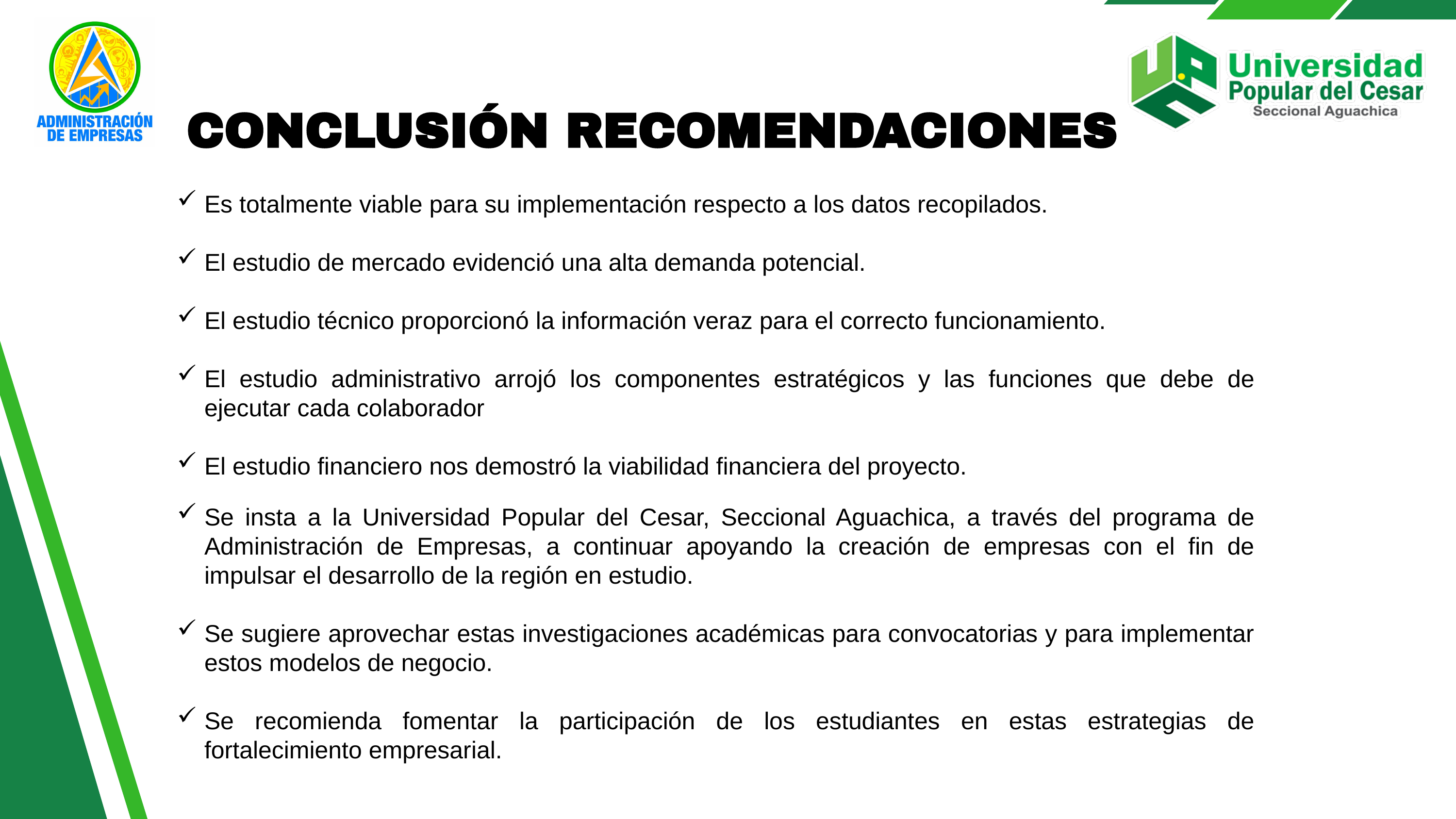

CONCLUSIÓN RECOMENDACIONES
Es totalmente viable para su implementación respecto a los datos recopilados.

El estudio de mercado evidenció una alta demanda potencial.

El estudio técnico proporcionó la información veraz para el correcto funcionamiento.

El estudio administrativo arrojó los componentes estratégicos y las funciones que debe de ejecutar cada colaborador

El estudio financiero nos demostró la viabilidad financiera del proyecto.

Se insta a la Universidad Popular del Cesar, Seccional Aguachica, a través del programa de Administración de Empresas, a continuar apoyando la creación de empresas con el fin de impulsar el desarrollo de la región en estudio.

Se sugiere aprovechar estas investigaciones académicas para convocatorias y para implementar estos modelos de negocio.

Se recomienda fomentar la participación de los estudiantes en estas estrategias de fortalecimiento empresarial.